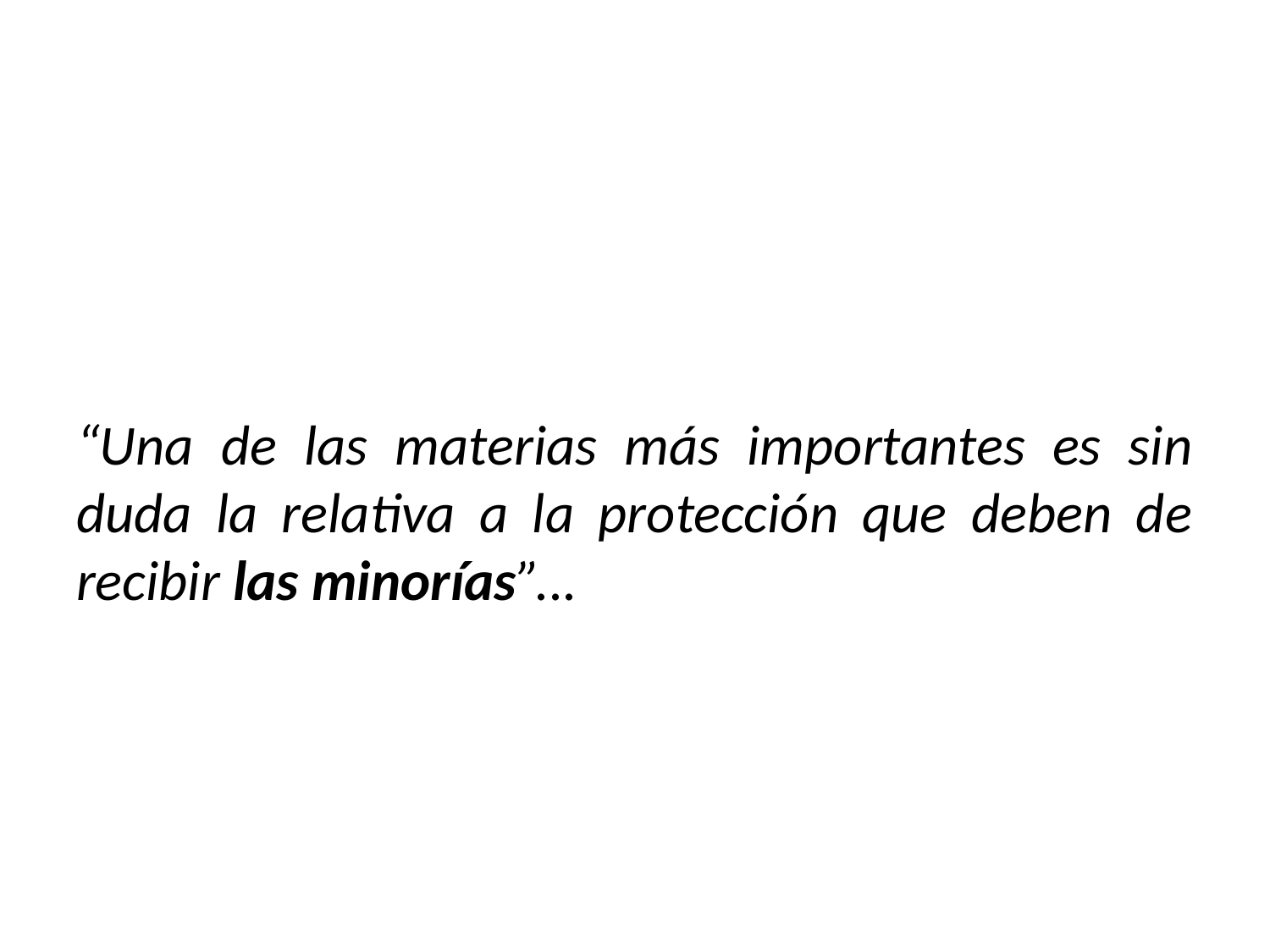

“Una de las materias más importantes es sin duda la relativa a la protección que deben de recibir las minorías”...